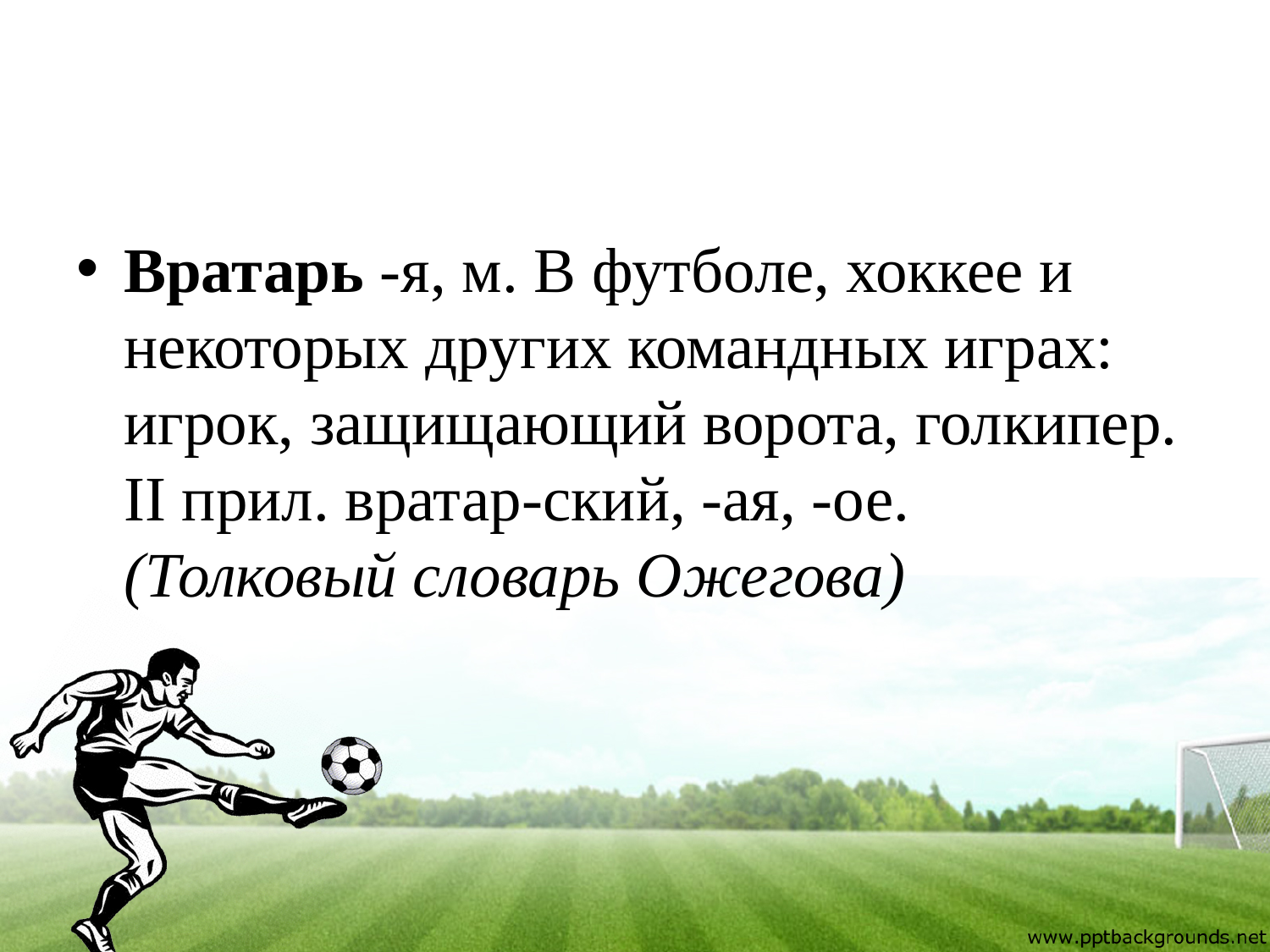

#
Вратарь -я, м. В футболе, хоккее и некоторых других командных играх: игрок, защищающий ворота, голкипер. II прил. вратар-ский, -ая, -ое. (Толковый словарь Ожегова)